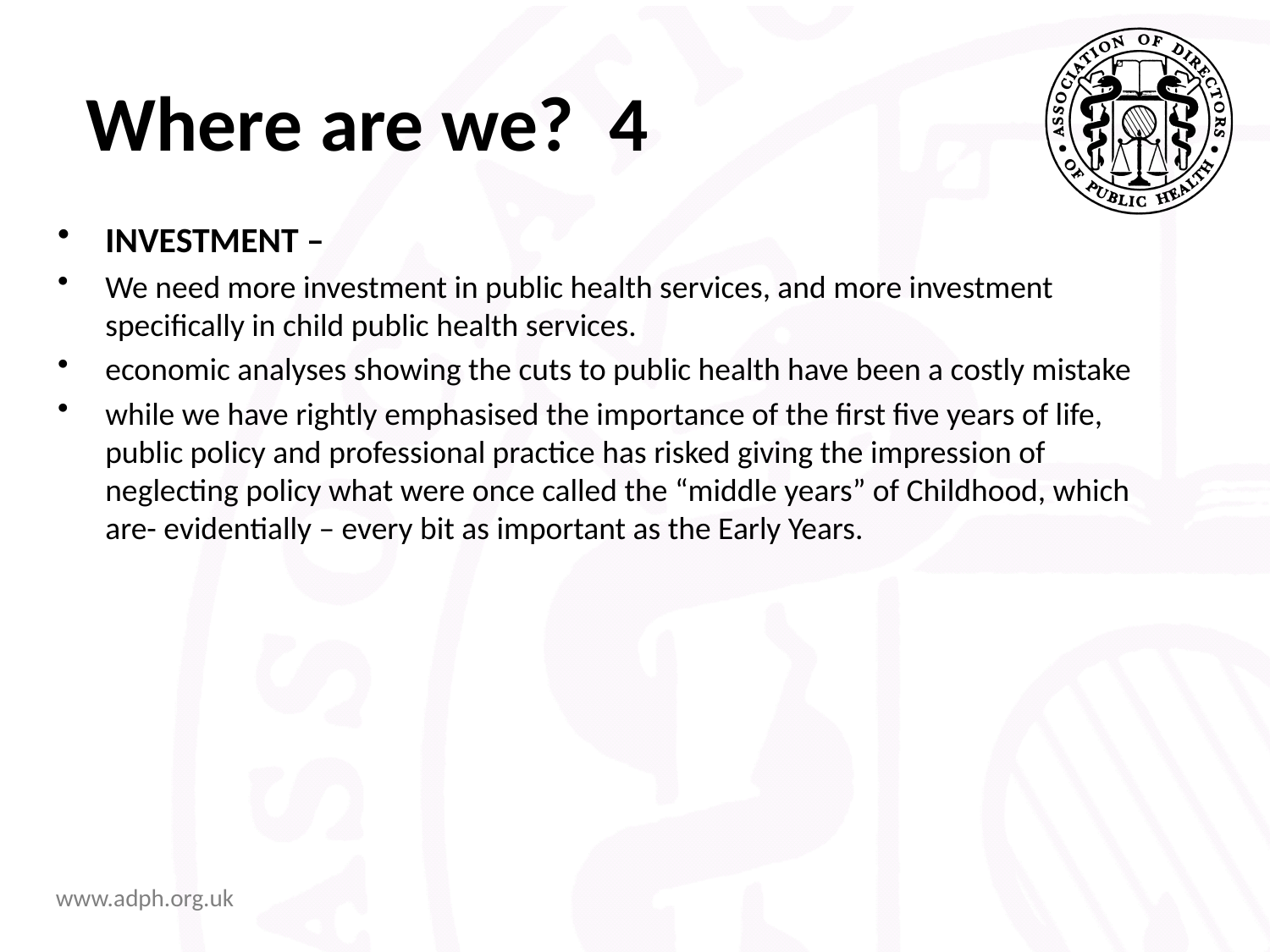

# Where are we?  4
INVESTMENT –
We need more investment in public health services, and more investment specifically in child public health services.
economic analyses showing the cuts to public health have been a costly mistake
while we have rightly emphasised the importance of the first five years of life, public policy and professional practice has risked giving the impression of neglecting policy what were once called the “middle years” of Childhood, which are- evidentially – every bit as important as the Early Years.
www.adph.org.uk